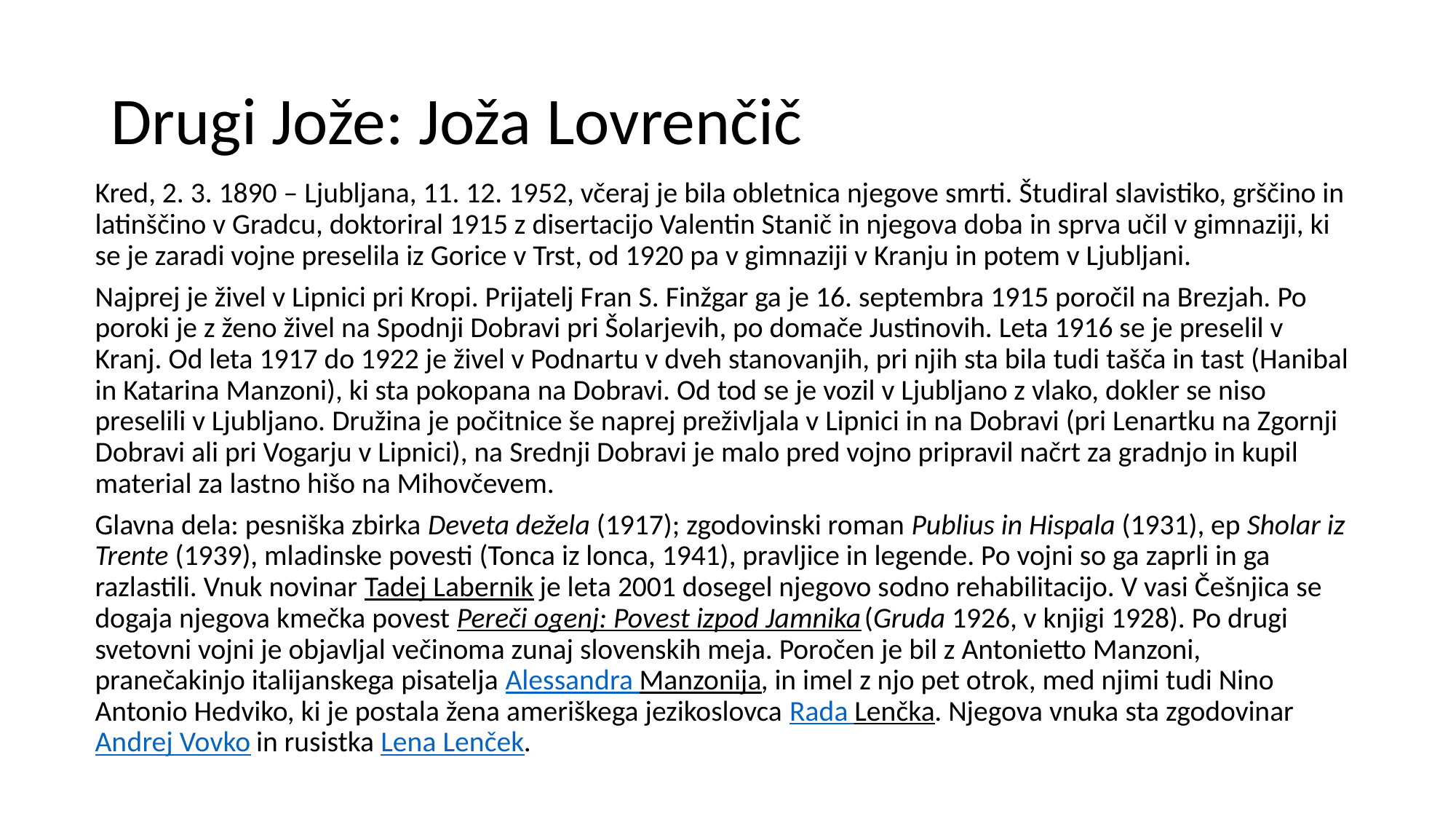

# Drugi Jože: Joža Lovrenčič
Kred, 2. 3. 1890 – Ljubljana, 11. 12. 1952, včeraj je bila obletnica njegove smrti. Študiral slavistiko, grščino in latinščino v Gradcu, doktoriral 1915 z disertacijo Valentin Stanič in njegova doba in sprva učil v gimnaziji, ki se je zaradi vojne preselila iz Gorice v Trst, od 1920 pa v gimnaziji v Kranju in potem v Ljubljani.
Najprej je živel v Lipnici pri Kropi. Prijatelj Fran S. Finžgar ga je 16. septembra 1915 poročil na Brezjah. Po poroki je z ženo živel na Spodnji Dobravi pri Šolarjevih, po domače Justinovih. Leta 1916 se je preselil v Kranj. Od leta 1917 do 1922 je živel v Podnartu v dveh stanovanjih, pri njih sta bila tudi tašča in tast (Hanibal in Katarina Manzoni), ki sta pokopana na Dobravi. Od tod se je vozil v Ljubljano z vlako, dokler se niso preselili v Ljubljano. Družina je počitnice še naprej preživljala v Lipnici in na Dobravi (pri Lenartku na Zgornji Dobravi ali pri Vogarju v Lipnici), na Srednji Dobravi je malo pred vojno pripravil načrt za gradnjo in kupil material za lastno hišo na Mihovčevem.
Glavna dela: pesniška zbirka Deveta dežela (1917); zgodovinski roman Publius in Hispala (1931), ep Sholar iz Trente (1939), mladinske povesti (Tonca iz lonca, 1941), pravljice in legende. Po vojni so ga zaprli in ga razlastili. Vnuk novinar Tadej Labernik je leta 2001 dosegel njegovo sodno rehabilitacijo. V vasi Češnjica se dogaja njegova kmečka povest Pereči ogenj: Povest izpod Jamnika (Gruda 1926, v knjigi 1928). Po drugi svetovni vojni je objavljal večinoma zunaj slovenskih meja. Poročen je bil z Antonietto Manzoni, pranečakinjo italijanskega pisatelja Alessandra Manzonija, in imel z njo pet otrok, med njimi tudi Nino Antonio Hedviko, ki je postala žena ameriškega jezikoslovca Rada Lenčka. Njegova vnuka sta zgodovinar Andrej Vovko in rusistka Lena Lenček.